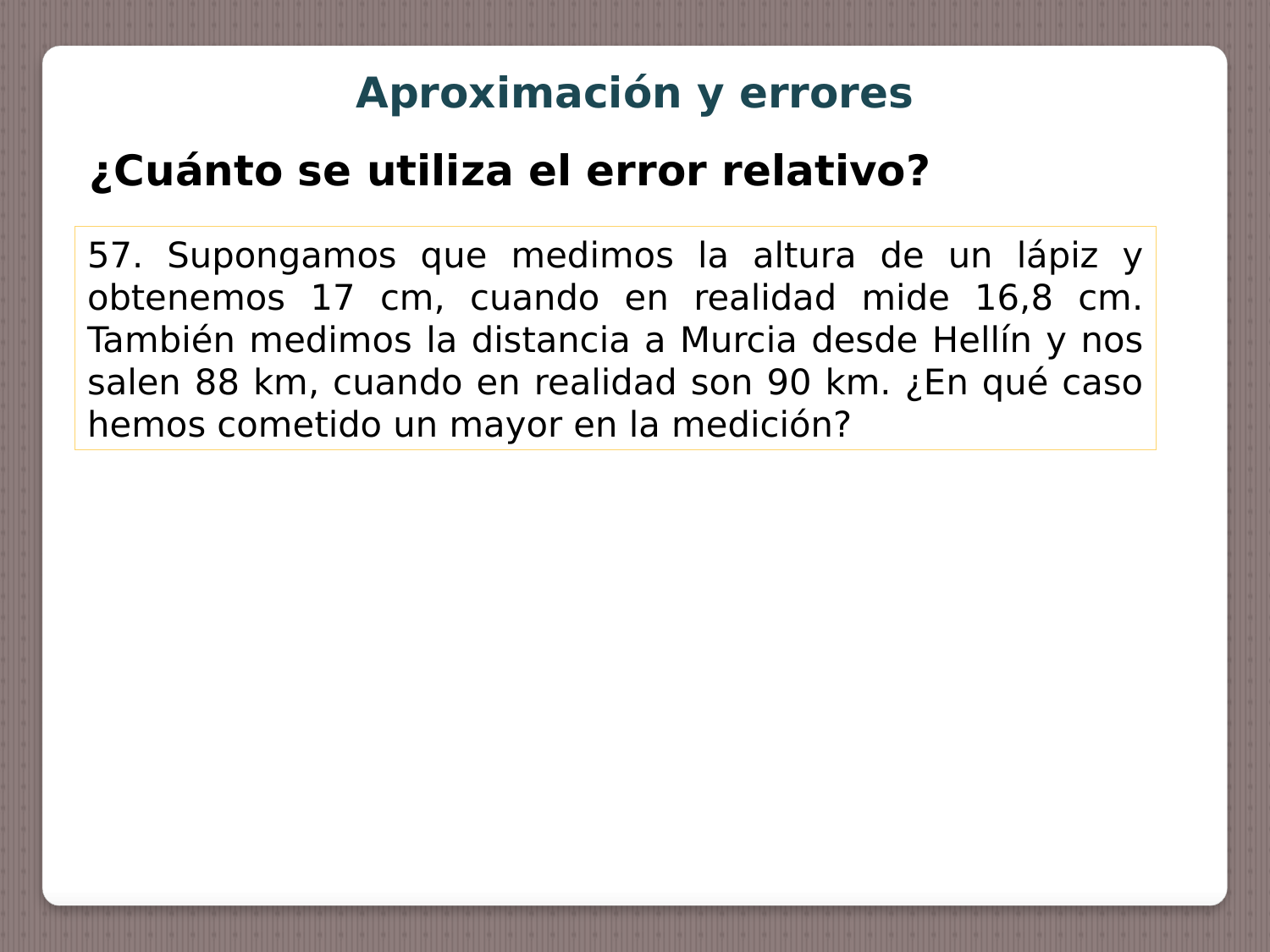

Aproximación y errores
¿Cuánto se utiliza el error relativo?
57. Supongamos que medimos la altura de un lápiz y obtenemos 17 cm, cuando en realidad mide 16,8 cm. También medimos la distancia a Murcia desde Hellín y nos salen 88 km, cuando en realidad son 90 km. ¿En qué caso hemos cometido un mayor en la medición?